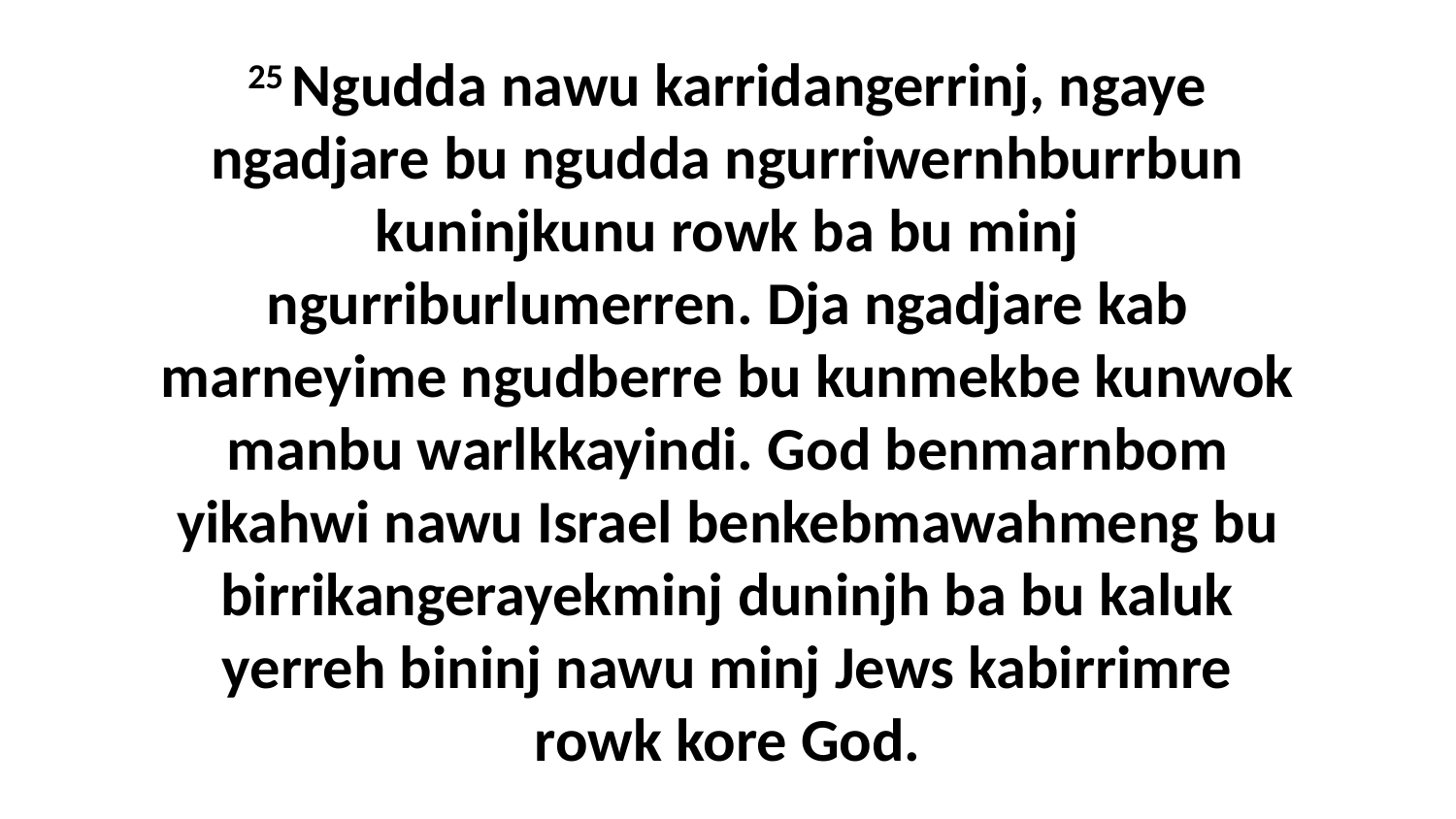

25 Ngudda nawu karridangerrinj, ngaye ngadjare bu ngudda ngurriwernhburrbun kuninjkunu rowk ba bu minj ngurriburlumerren. Dja ngadjare kab marneyime ngudberre bu kunmekbe kunwok manbu warlkkayindi. God benmarnbom yikahwi nawu Israel benkebmawahmeng bu birrikangerayekminj duninjh ba bu kaluk yerreh bininj nawu minj Jews kabirrimre rowk kore God.